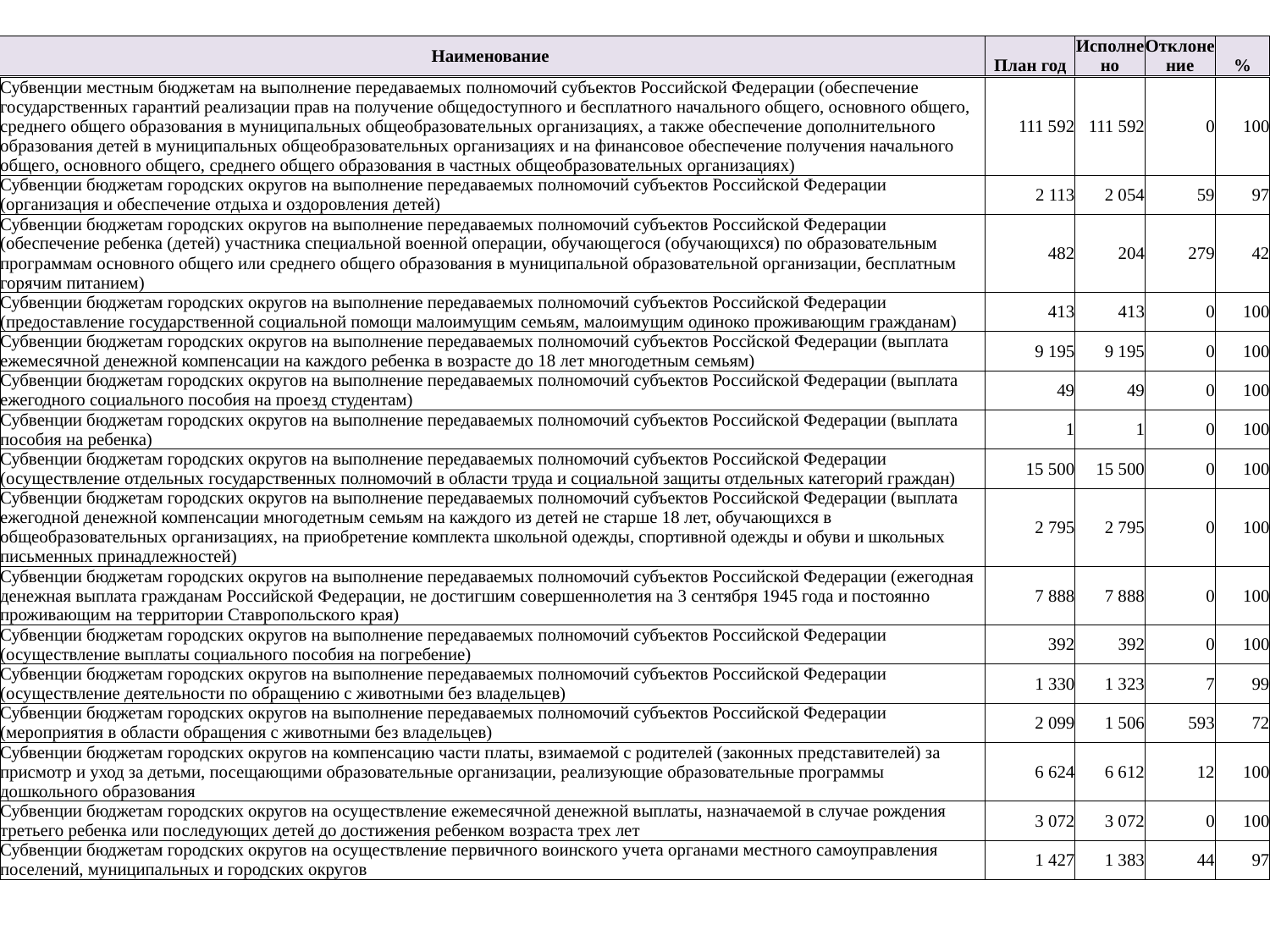

| Наименование | План год | Исполнено | Отклонение | % |
| --- | --- | --- | --- | --- |
| Субвенции местным бюджетам на выполнение передаваемых полномочий субъектов Российской Федерации (обеспечение государственных гарантий реализации прав на получение общедоступного и бесплатного начального общего, основного общего, среднего общего образования в муниципальных общеобразовательных организациях, а также обеспечение дополнительного образования детей в муниципальных общеобразовательных организациях и на финансовое обеспечение получения начального общего, основного общего, среднего общего образования в частных общеобразовательных организациях) | 111 592 | 111 592 | 0 | 100 |
| --- | --- | --- | --- | --- |
| Субвенции бюджетам городских округов на выполнение передаваемых полномочий субъектов Российской Федерации (организация и обеспечение отдыха и оздоровления детей) | 2 113 | 2 054 | 59 | 97 |
| Субвенции бюджетам городских округов на выполнение передаваемых полномочий субъектов Российской Федерации (обеспечение ребенка (детей) участника специальной военной операции, обучающегося (обучающихся) по образовательным программам основного общего или среднего общего образования в муниципальной образовательной организации, бесплатным горячим питанием) | 482 | 204 | 279 | 42 |
| Субвенции бюджетам городских округов на выполнение передаваемых полномочий субъектов Российской Федерации (предоставление государственной социальной помощи малоимущим семьям, малоимущим одиноко проживающим гражданам) | 413 | 413 | 0 | 100 |
| Субвенции бюджетам городских округов на выполнение передаваемых полномочий субъектов Россйской Федерации (выплата ежемесячной денежной компенсации на каждого ребенка в возрасте до 18 лет многодетным семьям) | 9 195 | 9 195 | 0 | 100 |
| Субвенции бюджетам городских округов на выполнение передаваемых полномочий субъектов Российской Федерации (выплата ежегодного социального пособия на проезд студентам) | 49 | 49 | 0 | 100 |
| Субвенции бюджетам городских округов на выполнение передаваемых полномочий субъектов Российской Федерации (выплата пособия на ребенка) | 1 | 1 | 0 | 100 |
| Субвенции бюджетам городских округов на выполнение передаваемых полномочий субъектов Российской Федерации (осуществление отдельных государственных полномочий в области труда и социальной защиты отдельных категорий граждан) | 15 500 | 15 500 | 0 | 100 |
| Субвенции бюджетам городских округов на выполнение передаваемых полномочий субъектов Российской Федерации (выплата ежегодной денежной компенсации многодетным семьям на каждого из детей не старше 18 лет, обучающихся в общеобразовательных организациях, на приобретение комплекта школьной одежды, спортивной одежды и обуви и школьных письменных принадлежностей) | 2 795 | 2 795 | 0 | 100 |
| Субвенции бюджетам городских округов на выполнение передаваемых полномочий субъектов Российской Федерации (ежегодная денежная выплата гражданам Российской Федерации, не достигшим совершеннолетия на 3 сентября 1945 года и постоянно проживающим на территории Ставропольского края) | 7 888 | 7 888 | 0 | 100 |
| Субвенции бюджетам городских округов на выполнение передаваемых полномочий субъектов Российской Федерации (осуществление выплаты социального пособия на погребение) | 392 | 392 | 0 | 100 |
| Субвенции бюджетам городских округов на выполнение передаваемых полномочий субъектов Российской Федерации (осуществление деятельности по обращению с животными без владельцев) | 1 330 | 1 323 | 7 | 99 |
| Субвенции бюджетам городских округов на выполнение передаваемых полномочий субъектов Российской Федерации (мероприятия в области обращения с животными без владельцев) | 2 099 | 1 506 | 593 | 72 |
| Субвенции бюджетам городских округов на компенсацию части платы, взимаемой с родителей (законных представителей) за присмотр и уход за детьми, посещающими образовательные организации, реализующие образовательные программы дошкольного образования | 6 624 | 6 612 | 12 | 100 |
| Субвенции бюджетам городских округов на осуществление ежемесячной денежной выплаты, назначаемой в случае рождения третьего ребенка или последующих детей до достижения ребенком возраста трех лет | 3 072 | 3 072 | 0 | 100 |
| Субвенции бюджетам городских округов на осуществление первичного воинского учета органами местного самоуправления поселений, муниципальных и городских округов | 1 427 | 1 383 | 44 | 97 |